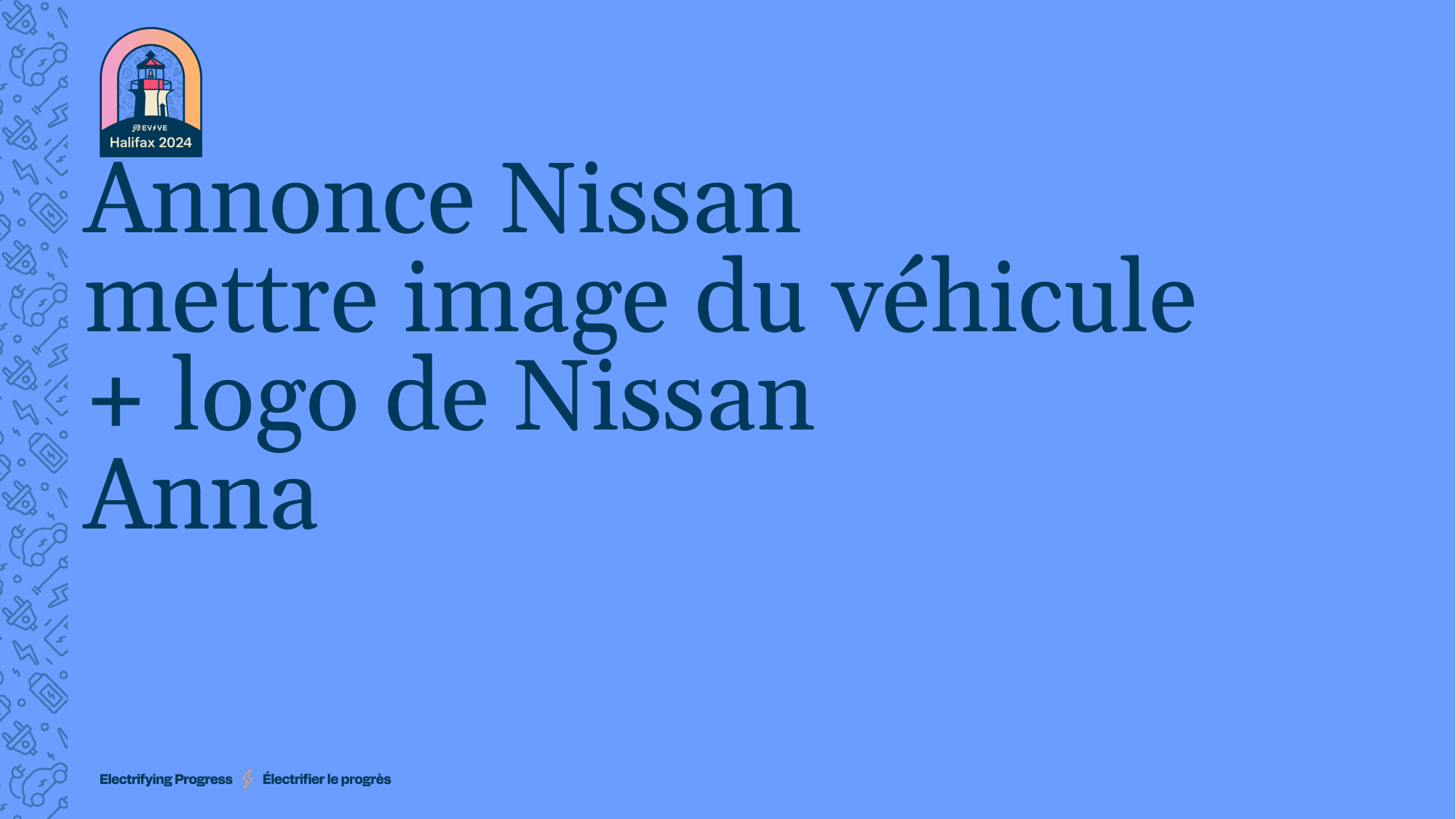

# Annonce Nissan mettre image du véhicule + logo de Nissan Anna